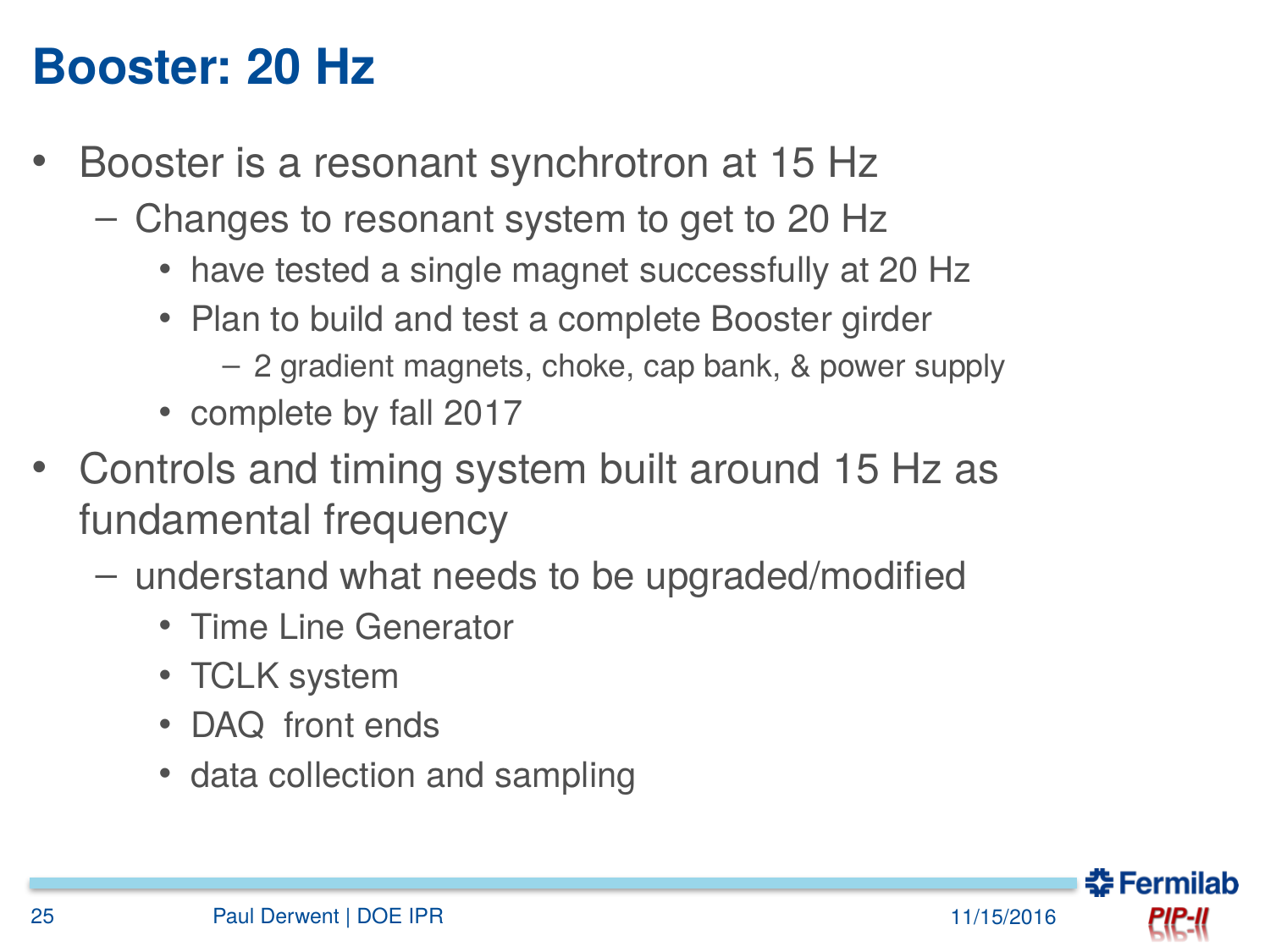

# Booster: 20 Hz
Booster is a resonant synchrotron at 15 Hz
Changes to resonant system to get to 20 Hz
have tested a single magnet successfully at 20 Hz
Plan to build and test a complete Booster girder
2 gradient magnets, choke, cap bank, & power supply
complete by fall 2017
Controls and timing system built around 15 Hz as fundamental frequency
understand what needs to be upgraded/modified
Time Line Generator
TCLK system
DAQ  front ends
data collection and sampling
25
Paul Derwent | DOE IPR
11/15/2016